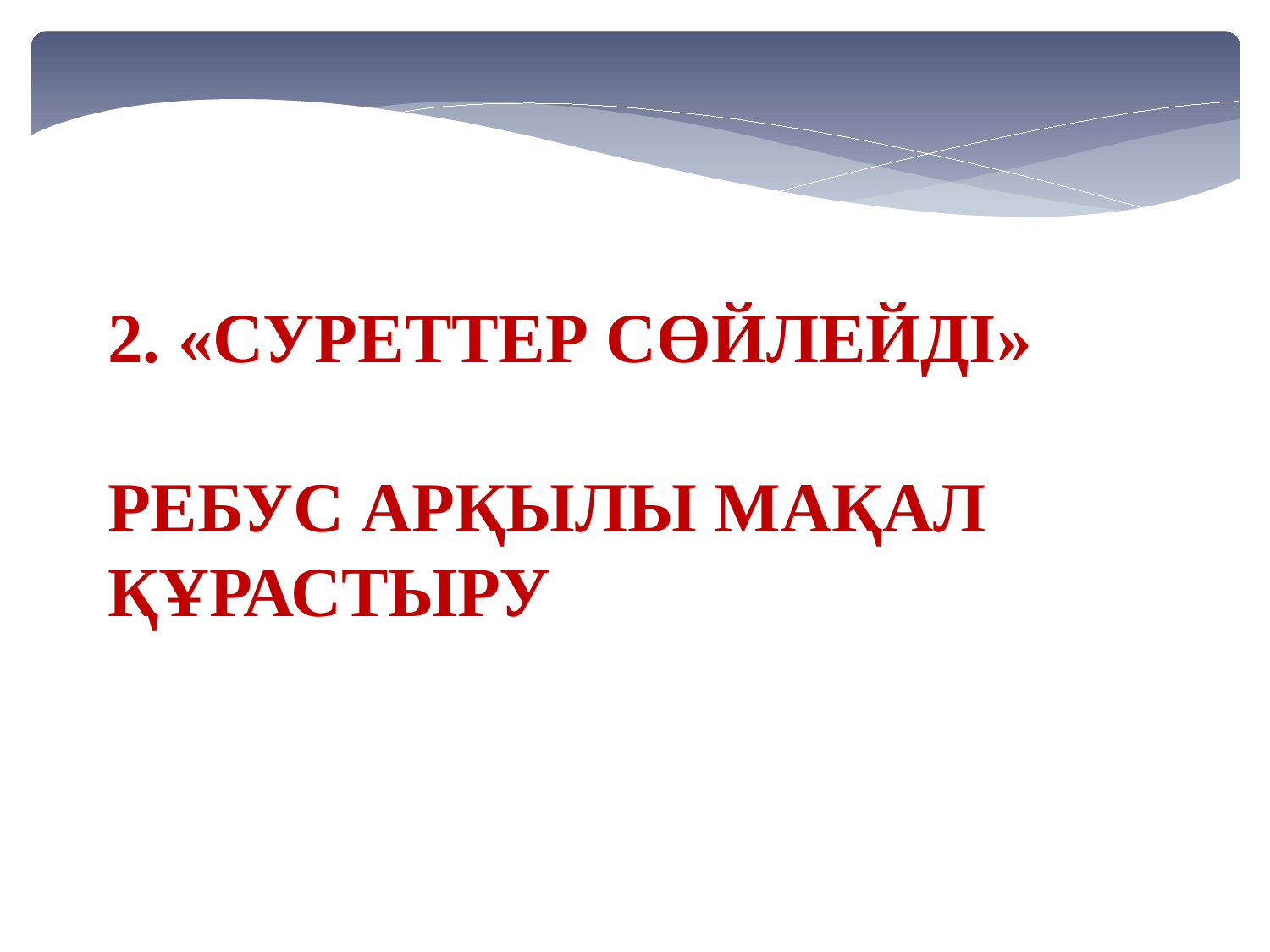

2. «Суреттер сөйлейді»

Ребус арқылы мақал құрастыру

«
«